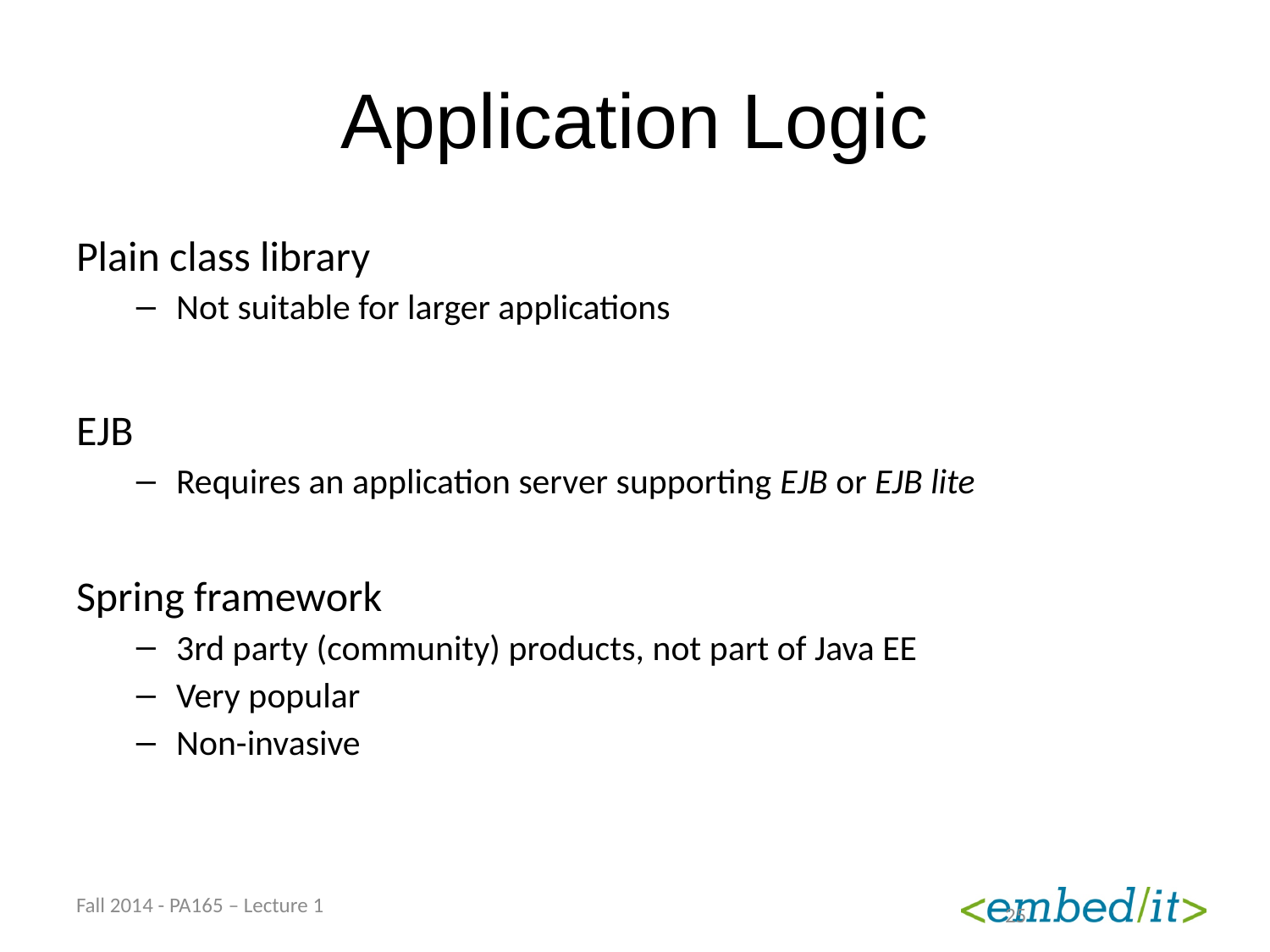

# Application Logic
Plain class library
Not suitable for larger applications

EJB
Requires an application server supporting EJB or EJB lite

Spring framework
3rd party (community) products, not part of Java EE
Very popular
Non-invasive
Fall 2014 - PA165 – Lecture 1
25